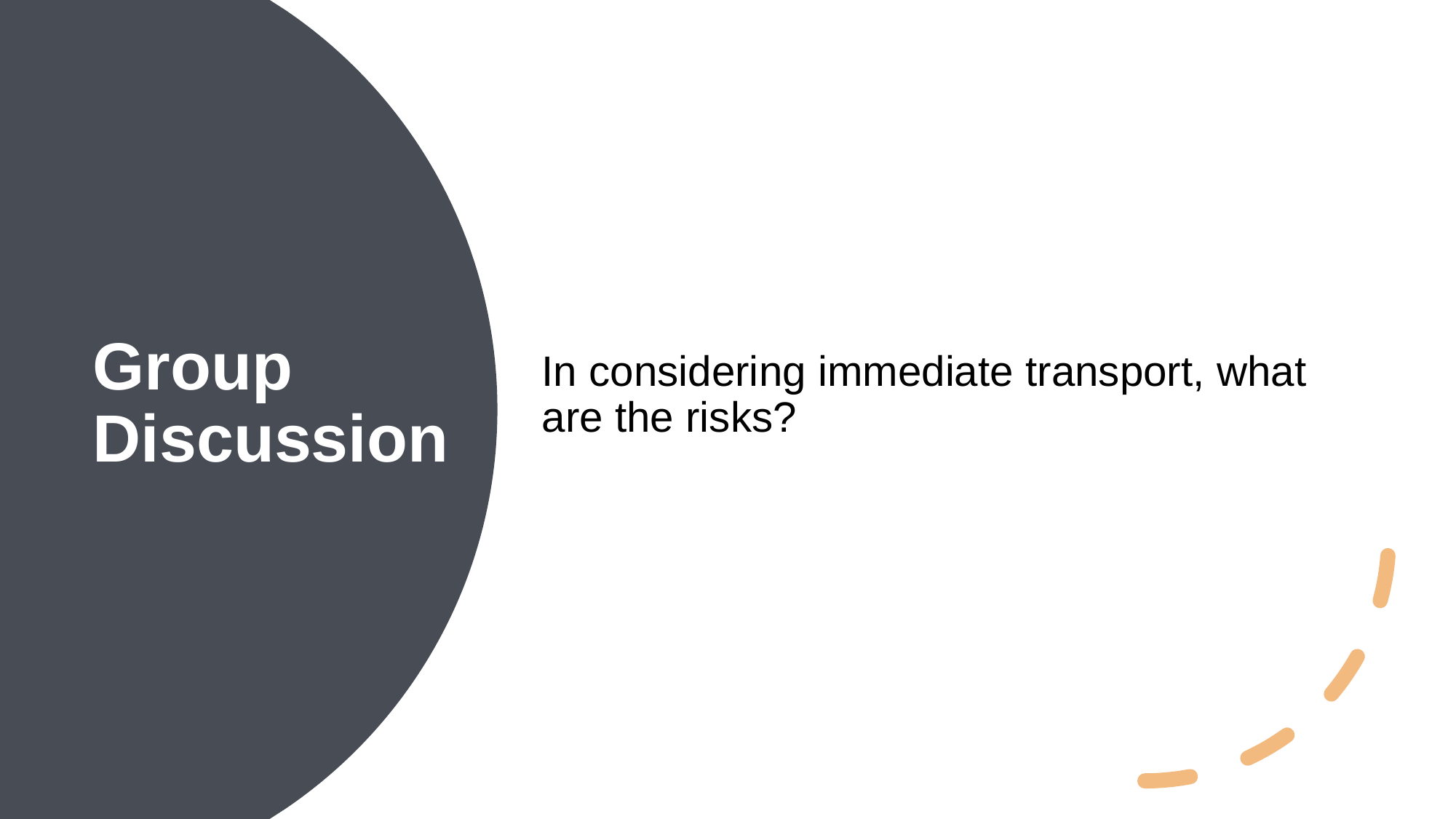

In considering immediate transport, what are the risks?
Group Discussion

11